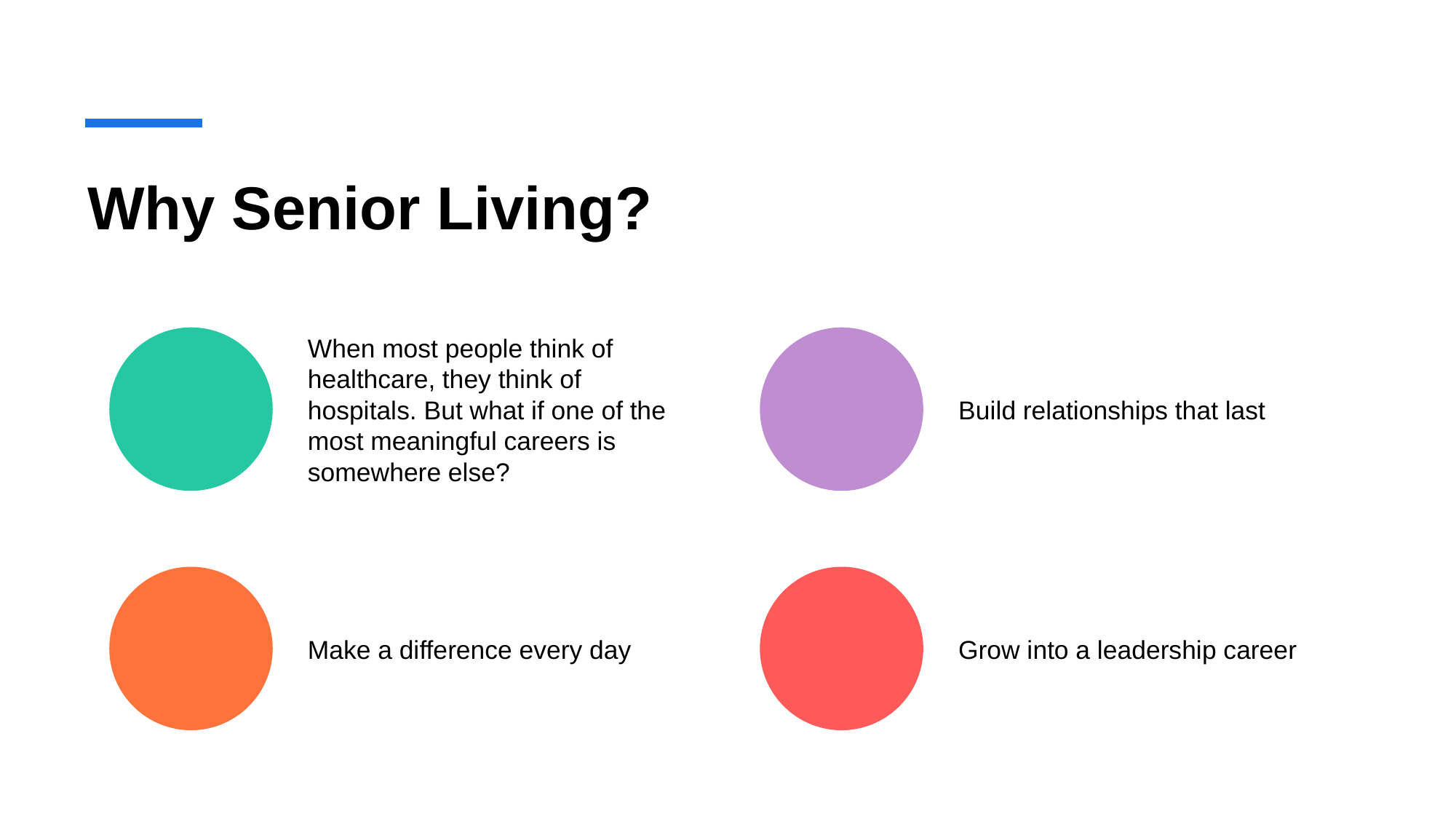

# Why Senior Living?
When most people think of healthcare, they think of hospitals. But what if one of the most meaningful careers is somewhere else?
Build relationships that last
Make a difference every day
Grow into a leadership career